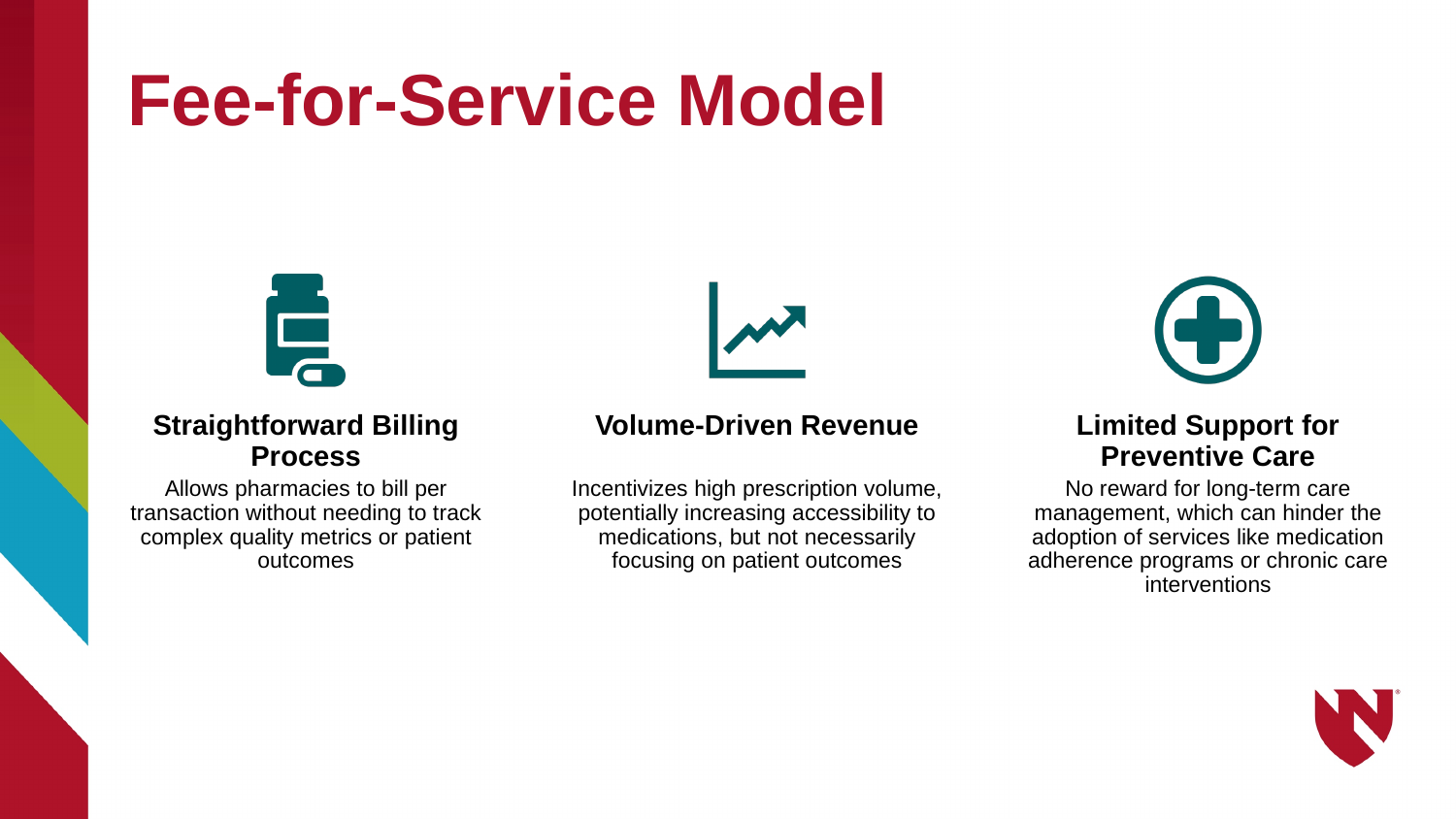

# Fee-for-Service Model
Straightforward Billing Process
Allows pharmacies to bill per transaction without needing to track complex quality metrics or patient outcomes
Volume-Driven Revenue
Incentivizes high prescription volume, potentially increasing accessibility to medications, but not necessarily focusing on patient outcomes
Limited Support for Preventive Care
No reward for long-term care management, which can hinder the adoption of services like medication adherence programs or chronic care interventions